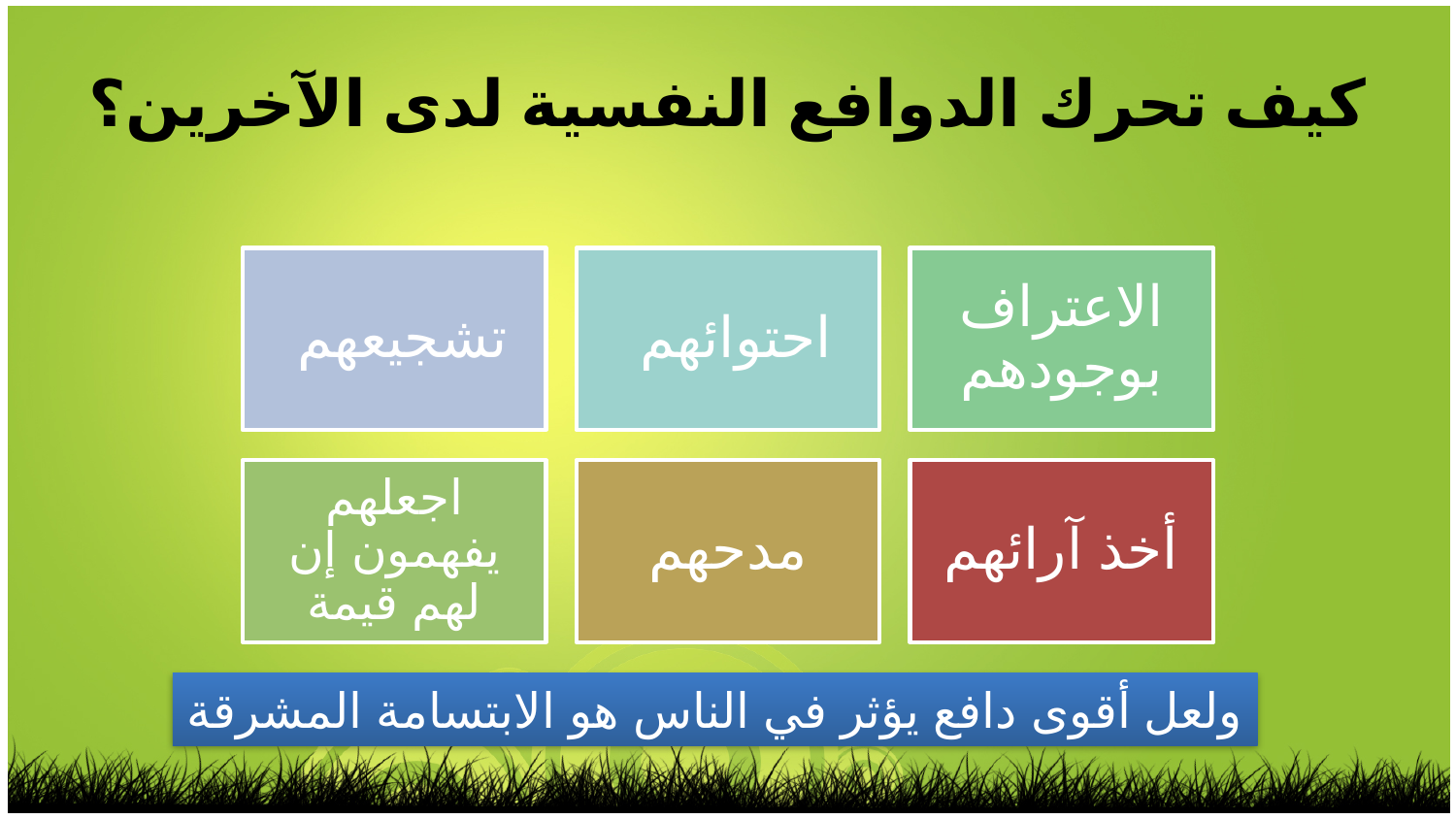

كيف تحرك الدوافع النفسية لدى الآخرين؟
تشجيعهم
احتوائهم
الاعتراف بوجودهم
مدحهم
أخذ آرائهم
اجعلهم يفهمون إن لهم قيمة
ولعل أقوى دافع يؤثر في الناس هو الابتسامة المشرقة